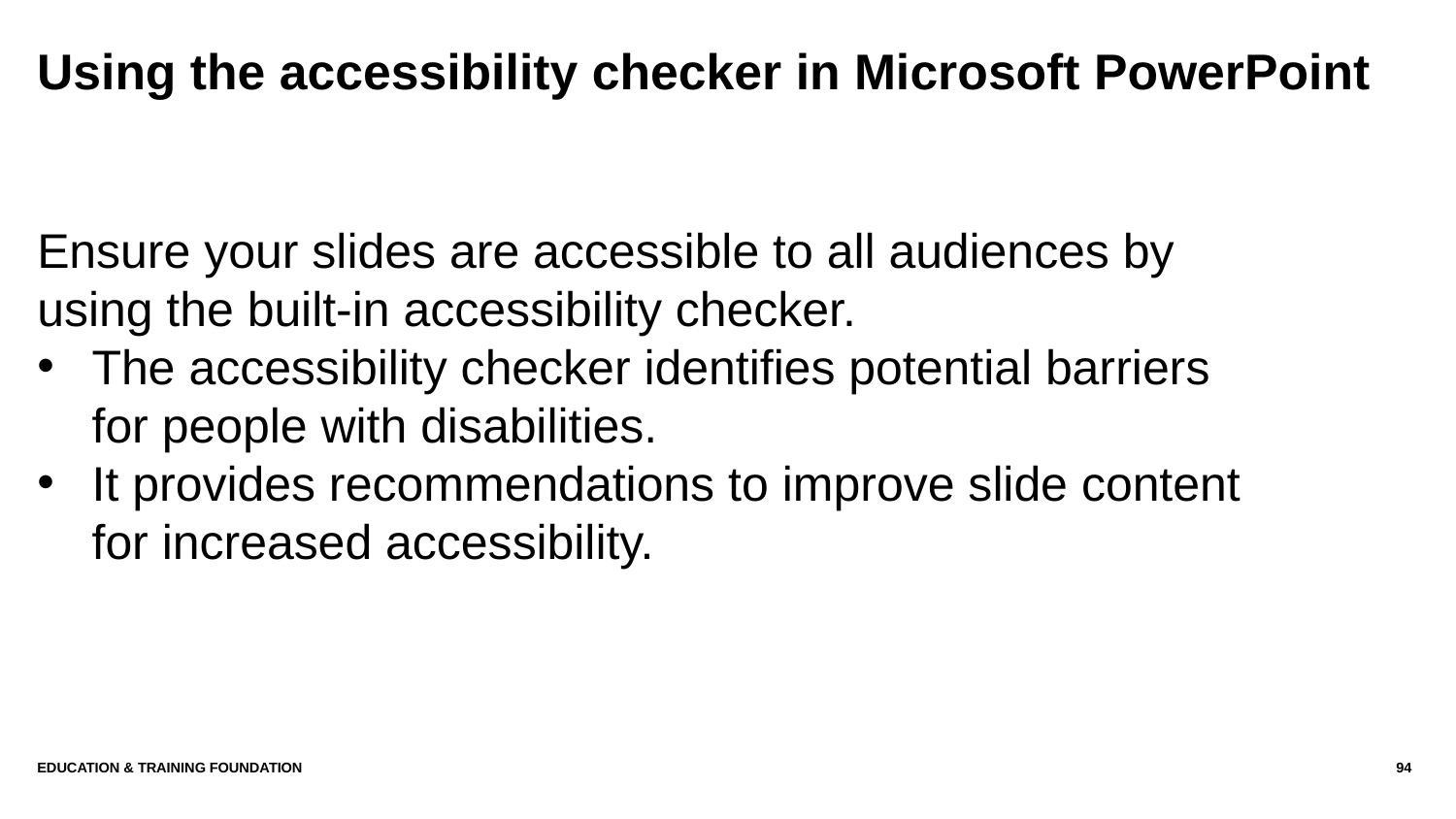

# Using the accessibility checker in Microsoft PowerPoint
Ensure your slides are accessible to all audiences by using the built-in accessibility checker.
The accessibility checker identifies potential barriers for people with disabilities.
It provides recommendations to improve slide content for increased accessibility.

Education & Training Foundation
94